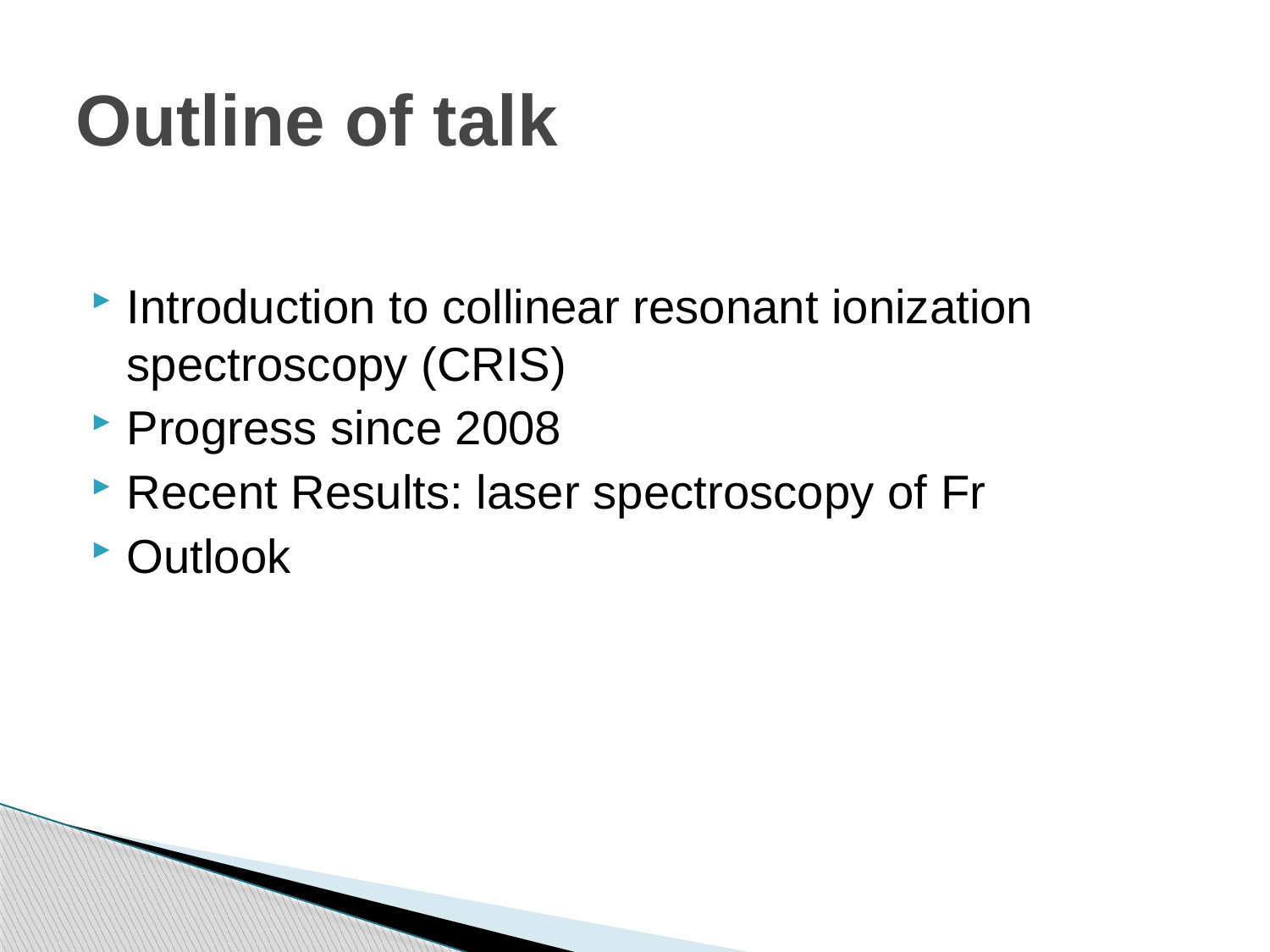

# Outline of talk

Introduction to collinear resonant ionization spectroscopy (CRIS)
Progress since 2008
Recent Results: laser spectroscopy of Fr
Outlook